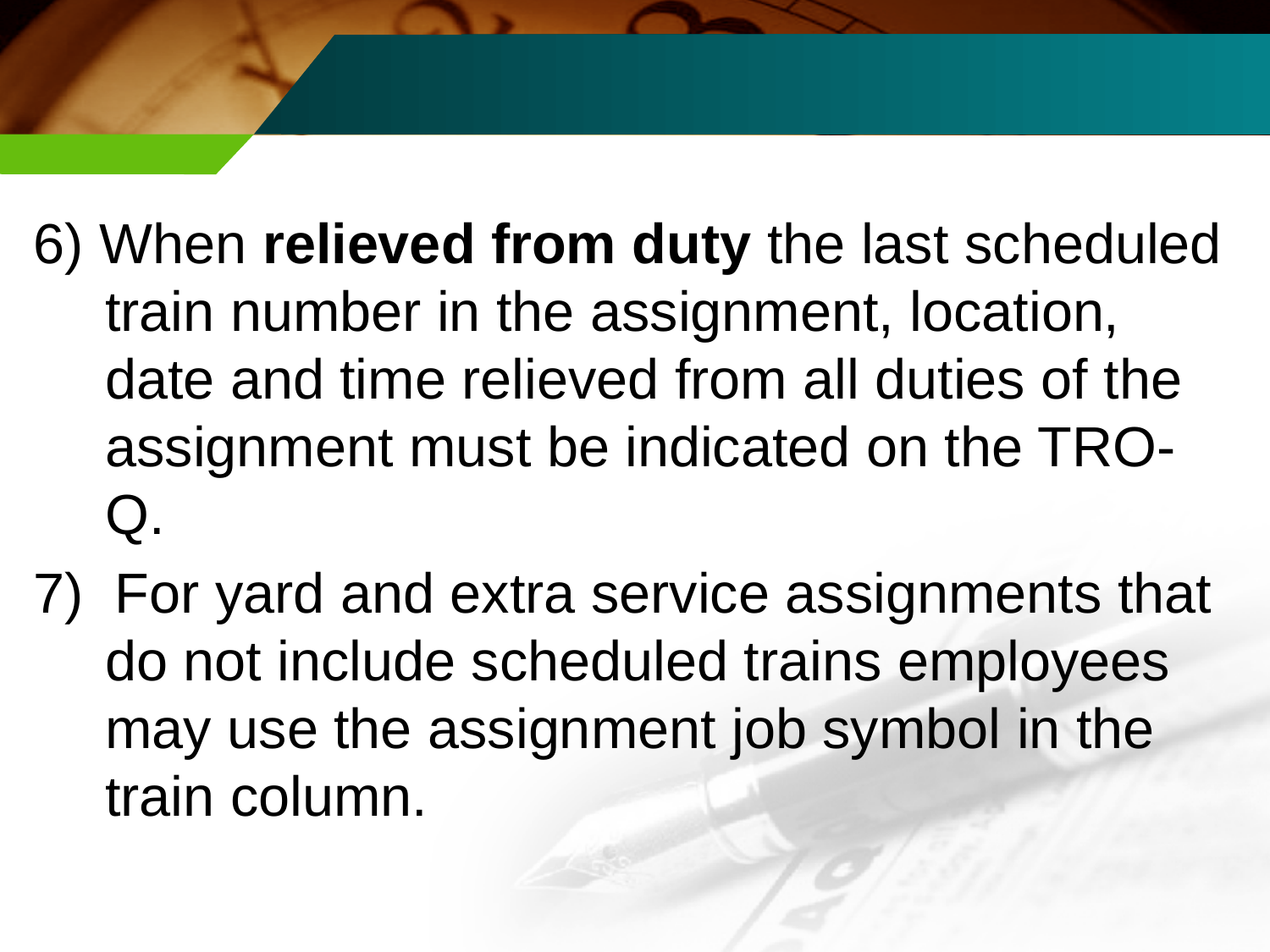

#
6) When relieved from duty the last scheduled train number in the assignment, location, date and time relieved from all duties of the assignment must be indicated on the TRO-Q.
7)  For yard and extra service assignments that do not include scheduled trains employees may use the assignment job symbol in the train column.